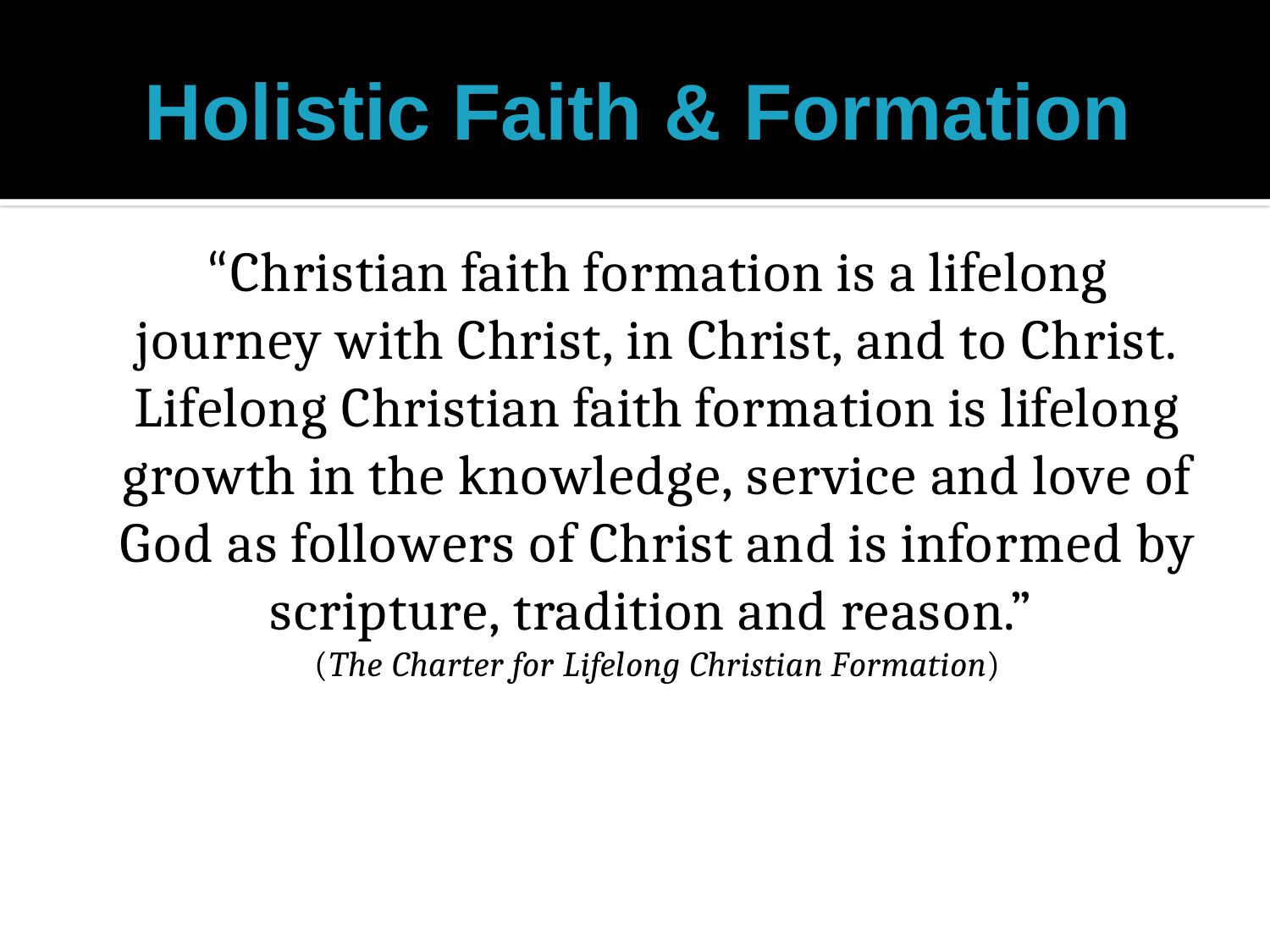

# Holistic Faith & Formation
“Christian faith formation is a lifelong journey with Christ, in Christ, and to Christ. Lifelong Christian faith formation is lifelong growth in the knowledge, service and love of God as followers of Christ and is informed by scripture, tradition and reason.”
(The Charter for Lifelong Christian Formation)